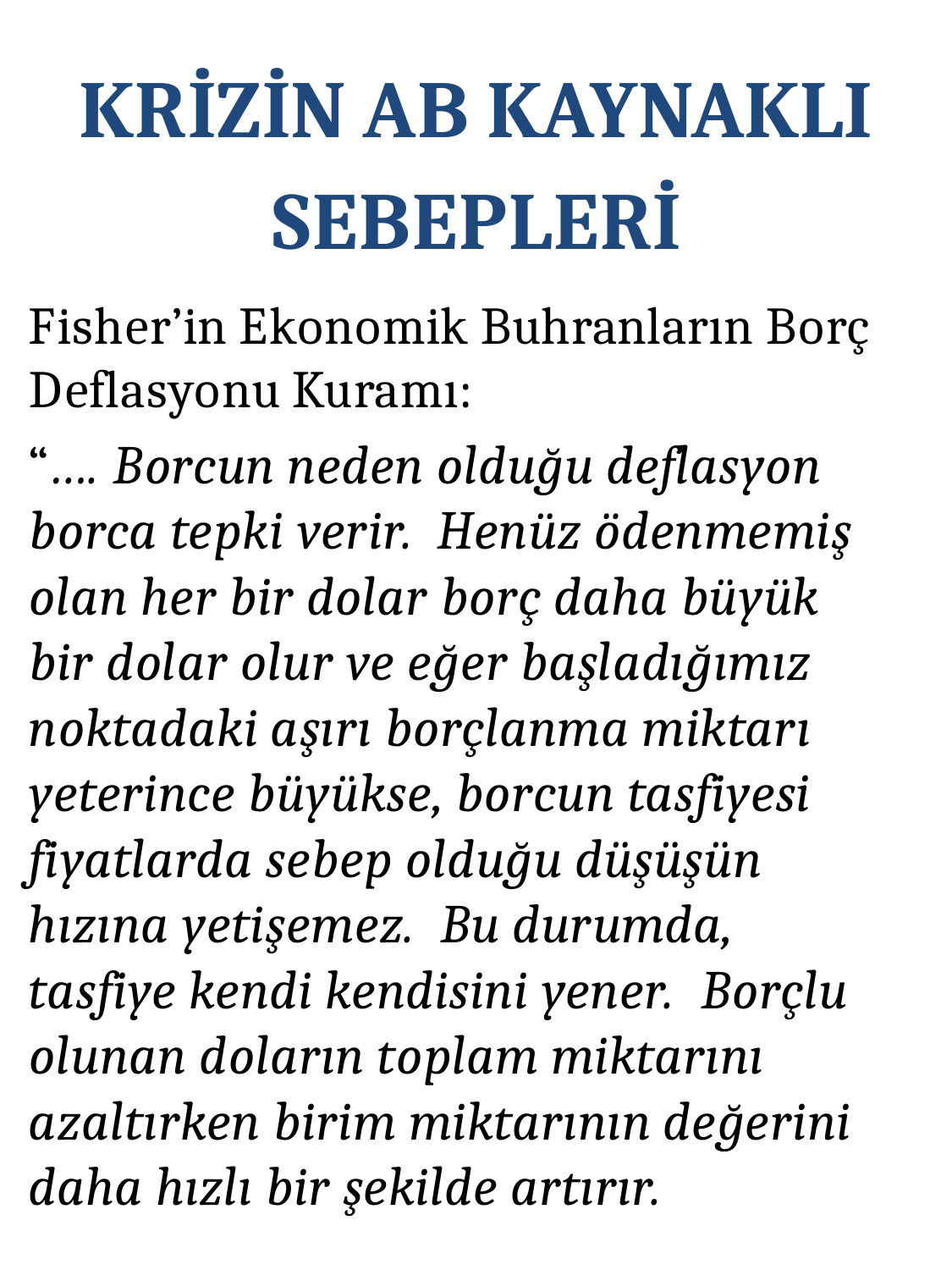

KRİZİN AB KAYNAKLI SEBEPLERİ
Fisher’in Ekonomik Buhranların Borç Deflasyonu Kuramı:
“…. Borcun neden olduğu deflasyon borca tepki verir.  Henüz ödenmemiş olan her bir dolar borç daha büyük bir dolar olur ve eğer başladığımız noktadaki aşırı borçlanma miktarı yeterince büyükse, borcun tasfiyesi fiyatlarda sebep olduğu düşüşün hızına yetişemez.  Bu durumda, tasfiye kendi kendisini yener.  Borçlu olunan doların toplam miktarını azaltırken birim miktarının değerini daha hızlı bir şekilde artırır.